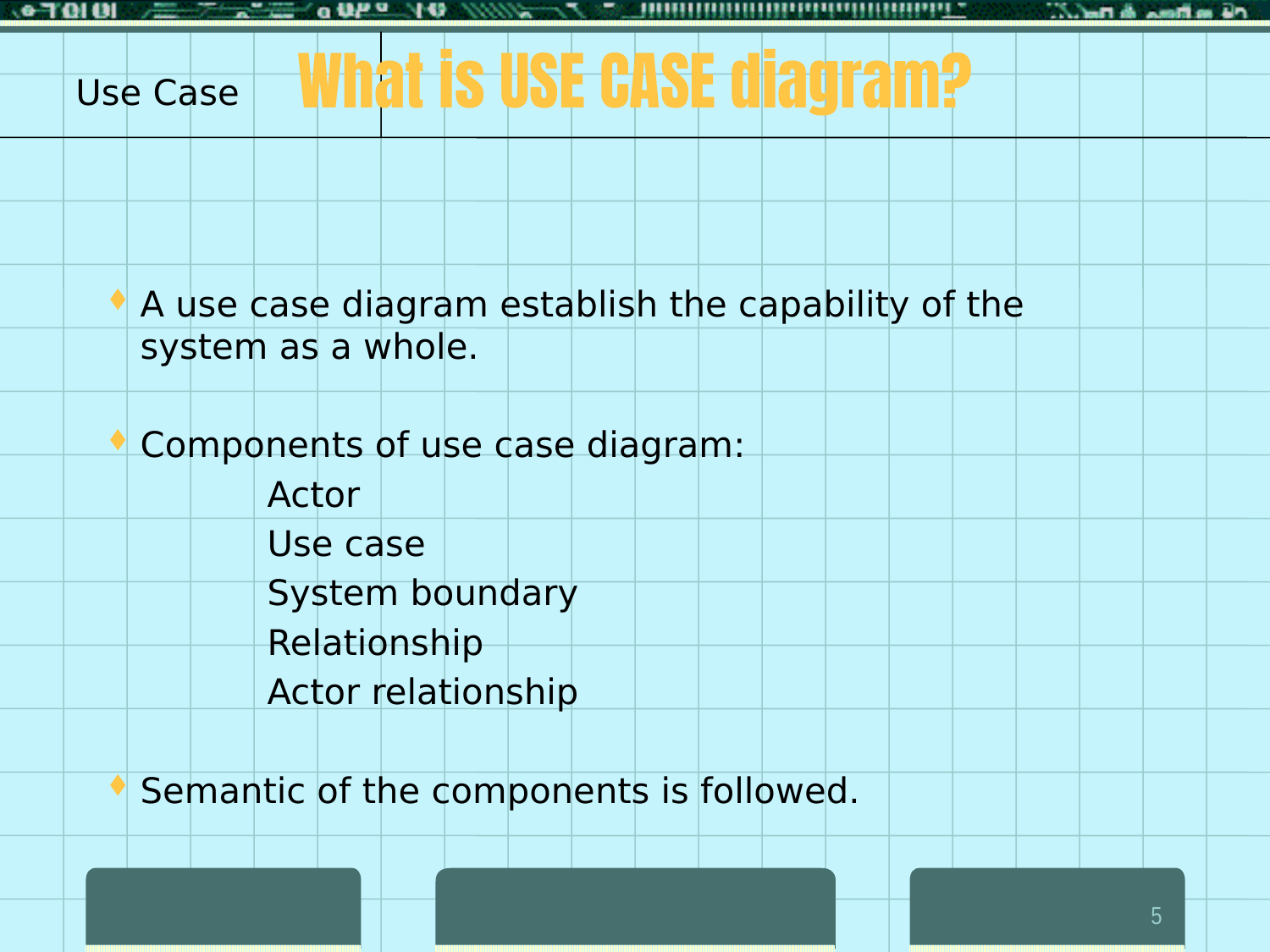

# What is USE CASE diagram?
A use case diagram establish the capability of the system as a whole.

Components of use case diagram:
		Actor
		Use case
		System boundary
		Relationship
		Actor relationship

Semantic of the components is followed.

5